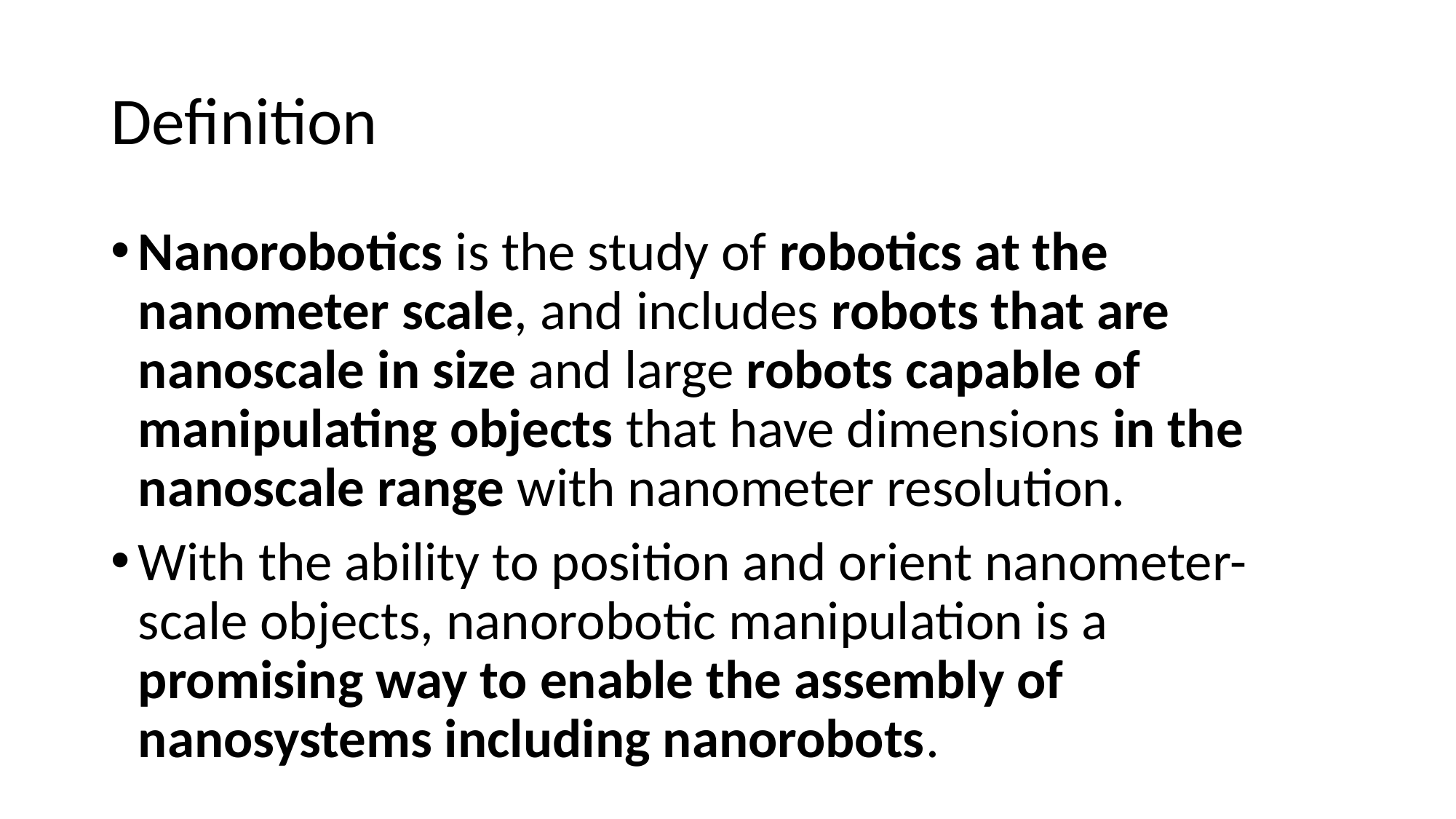

# Definition
Nanorobotics is the study of robotics at the nanometer scale, and includes robots that are nanoscale in size and large robots capable of manipulating objects that have dimensions in the nanoscale range with nanometer resolution.
With the ability to position and orient nanometer-scale objects, nanorobotic manipulation is a promising way to enable the assembly of nanosystems including nanorobots.